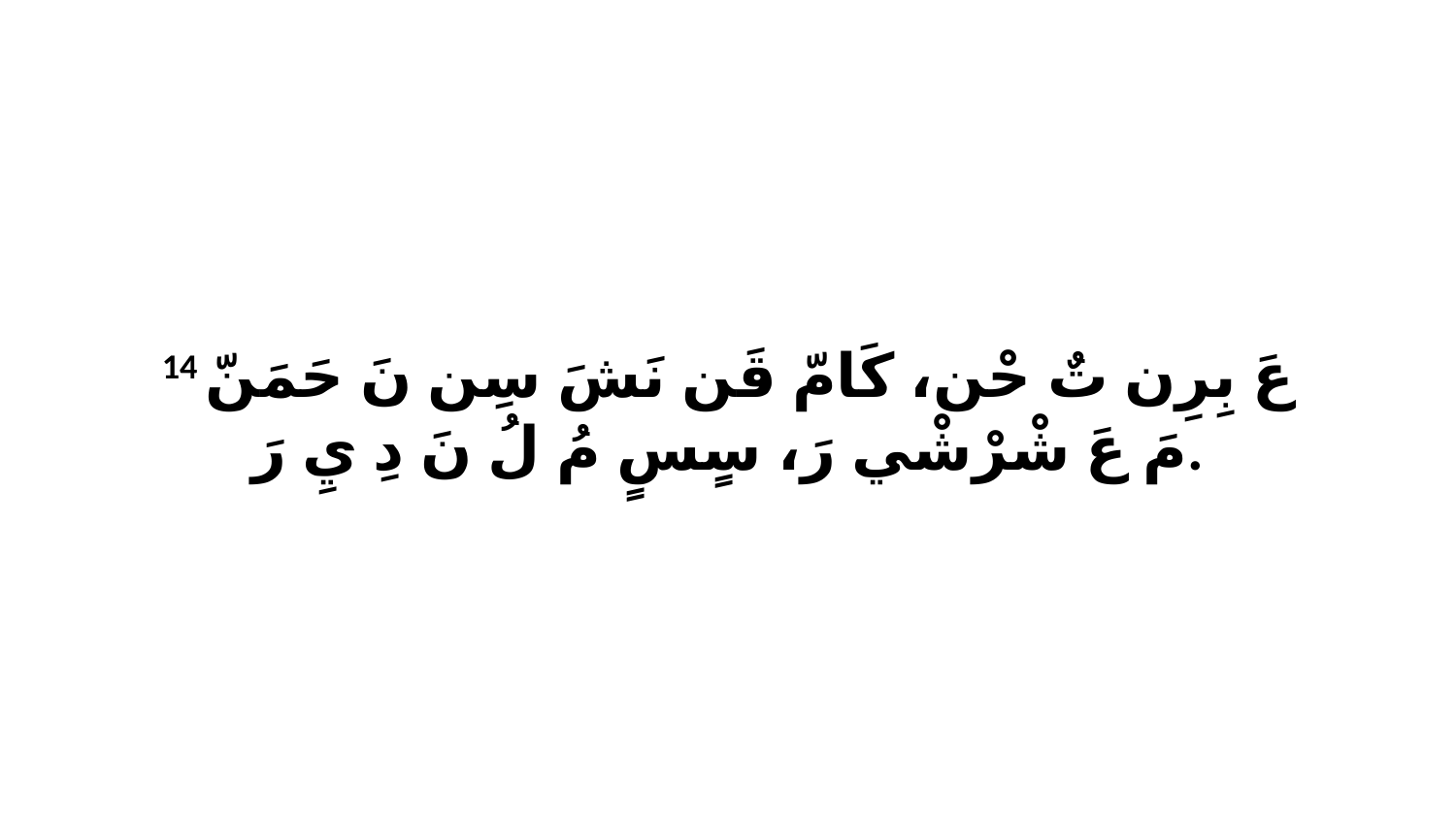

14 عَ بِرِن تٌ حْن، كَامّ قَن نَشَ سِن نَ حَمَنّ مَ عَ شْرْشْي رَ، سٍسٍ مُ لُ نَ دِ يِ رَ.